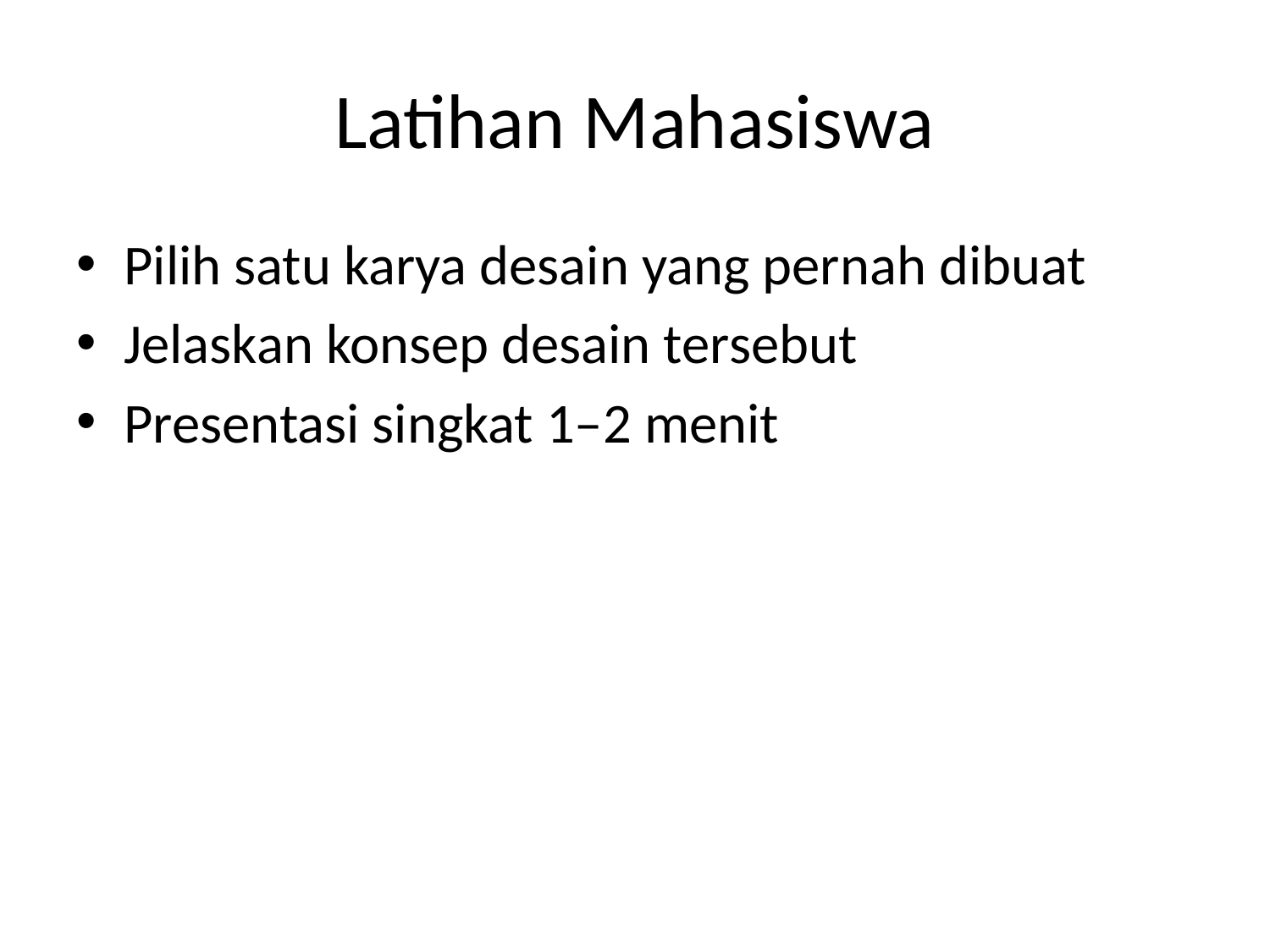

# Latihan Mahasiswa
Pilih satu karya desain yang pernah dibuat
Jelaskan konsep desain tersebut
Presentasi singkat 1–2 menit